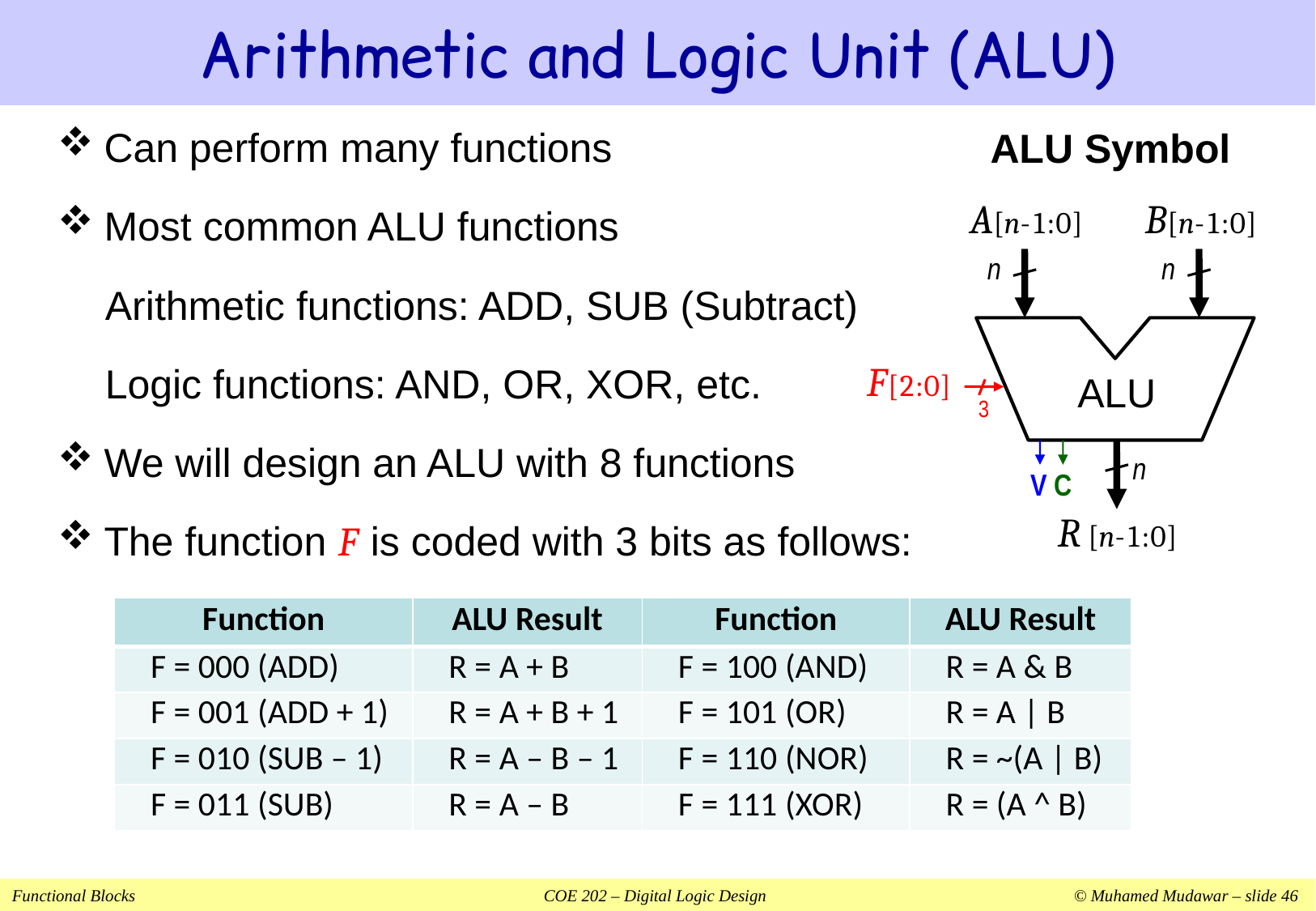

# Arithmetic and Logic Unit (ALU)
Can perform many functions
Most common ALU functions
Arithmetic functions: ADD, SUB (Subtract)
Logic functions: AND, OR, XOR, etc.
We will design an ALU with 8 functions
The function F is coded with 3 bits as follows:

ALU Symbol
A[n-1:0]
 n

B[n-1:0]
 n

F[2:0]
ALU

 3

 n

V C
R [n-1:0]
| Function | ALU Result | Function | ALU Result |
| --- | --- | --- | --- |
| F = 000 (ADD) | R = A + B | F = 100 (AND) | R = A & B |
| F = 001 (ADD + 1) | R = A + B + 1 | F = 101 (OR) | R = A | B |
| F = 010 (SUB – 1) | R = A – B – 1 | F = 110 (NOR) | R = ~(A | B) |
| F = 011 (SUB) | R = A – B | F = 111 (XOR) | R = (A ^ B) |